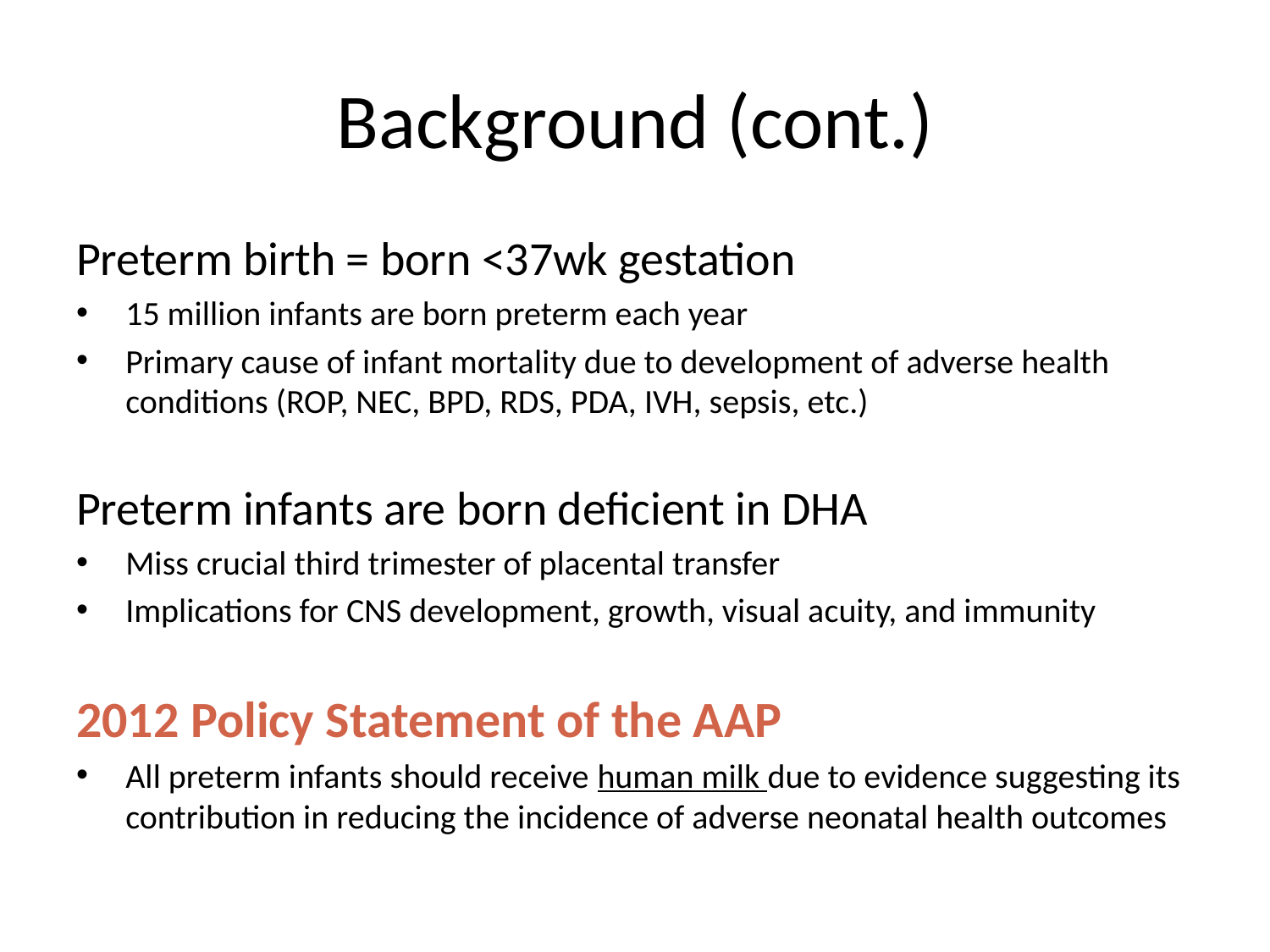

# Background (cont.)
Preterm birth = born <37wk gestation
15 million infants are born preterm each year
Primary cause of infant mortality due to development of adverse health conditions (ROP, NEC, BPD, RDS, PDA, IVH, sepsis, etc.)

Preterm infants are born deficient in DHA
Miss crucial third trimester of placental transfer
Implications for CNS development, growth, visual acuity, and immunity

2012 Policy Statement of the AAP
All preterm infants should receive human milk due to evidence suggesting its contribution in reducing the incidence of adverse neonatal health outcomes